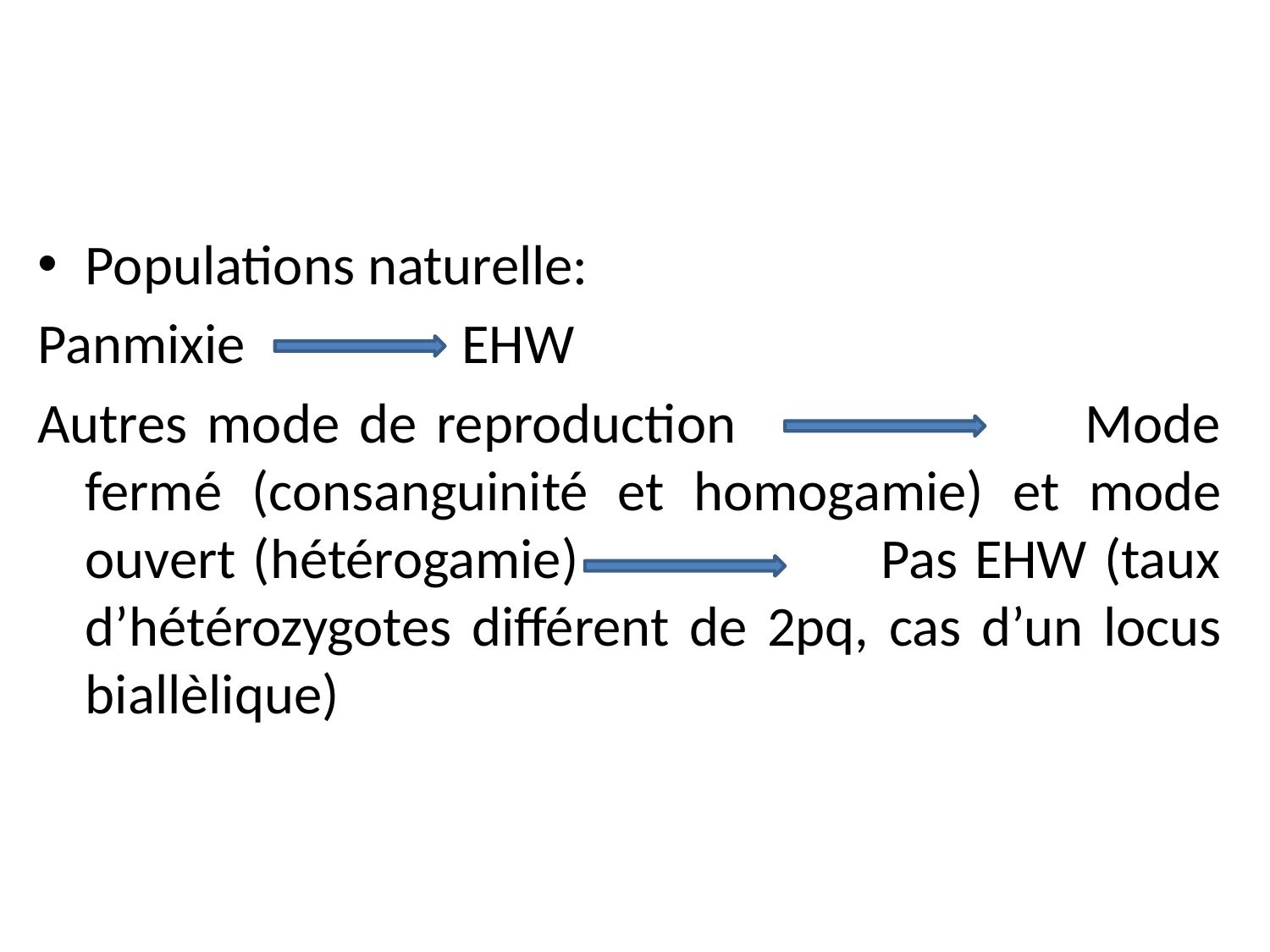

Populations naturelle:
Panmixie                 EHW
Autres mode de reproduction                  Mode fermé (consanguinité et homogamie) et mode ouvert (hétérogamie)                  Pas EHW (taux d’hétérozygotes différent de 2pq, cas d’un locus biallèlique)